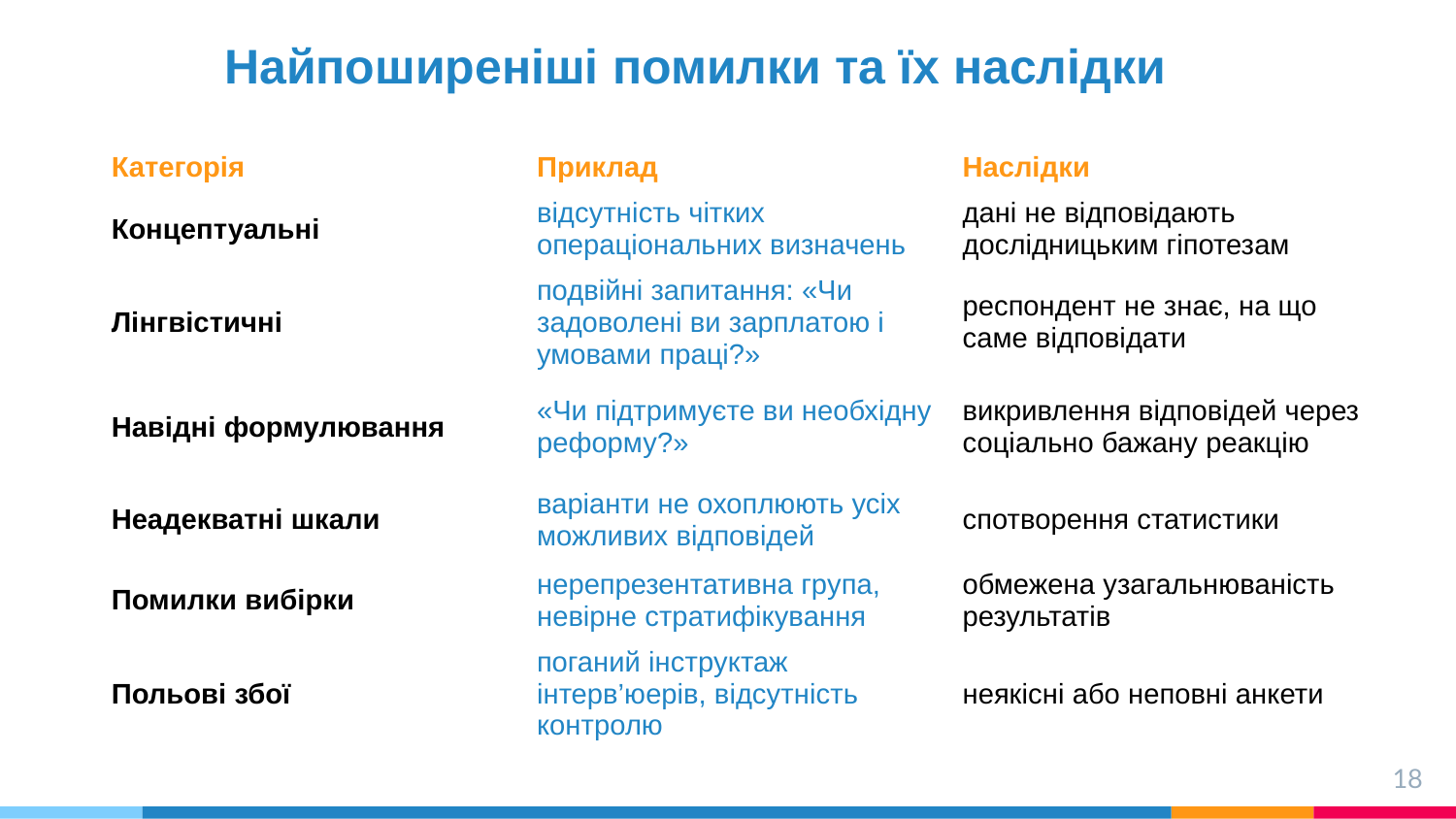

# Найпоширеніші помилки та їх наслідки
| Категорія | Приклад | Наслідки |
| --- | --- | --- |
| Концептуальні | відсутність чітких операціональних визначень | дані не відповідають дослідницьким гіпотезам |
| Лінгвістичні | подвійні запитання: «Чи задоволені ви зарплатою і умовами праці?» | респондент не знає, на що саме відповідати |
| Навідні формулювання | «Чи підтримуєте ви необхідну реформу?» | викривлення відповідей через соціально бажану реакцію |
| Неадекватні шкали | варіанти не охоплюють усіх можливих відповідей | спотворення статистики |
| Помилки вибірки | нерепрезентативна група, невірне стратифікування | обмежена узагальнюваність результатів |
| Польові збої | поганий інструктаж інтерв’юерів, відсутність контролю | неякісні або неповні анкети |
18